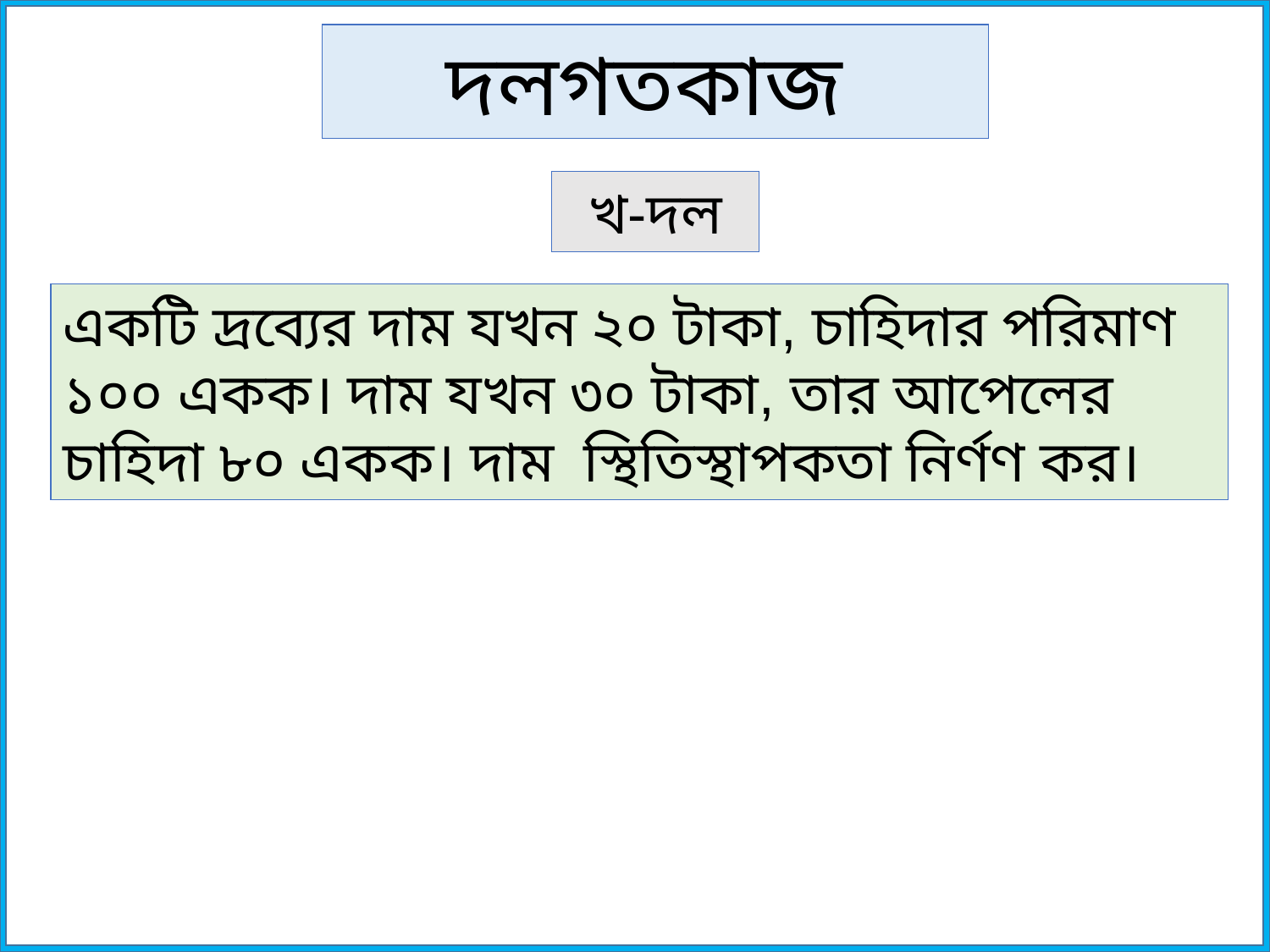

দলগতকাজ
খ-দল
একটি দ্রব্যের দাম যখন ২০ টাকা, চাহিদার পরিমাণ ১০০ একক। দাম যখন ৩০ টাকা, তার আপেলের চাহিদা ৮০ একক। দাম  স্থিতিস্থাপকতা নির্ণণ কর।